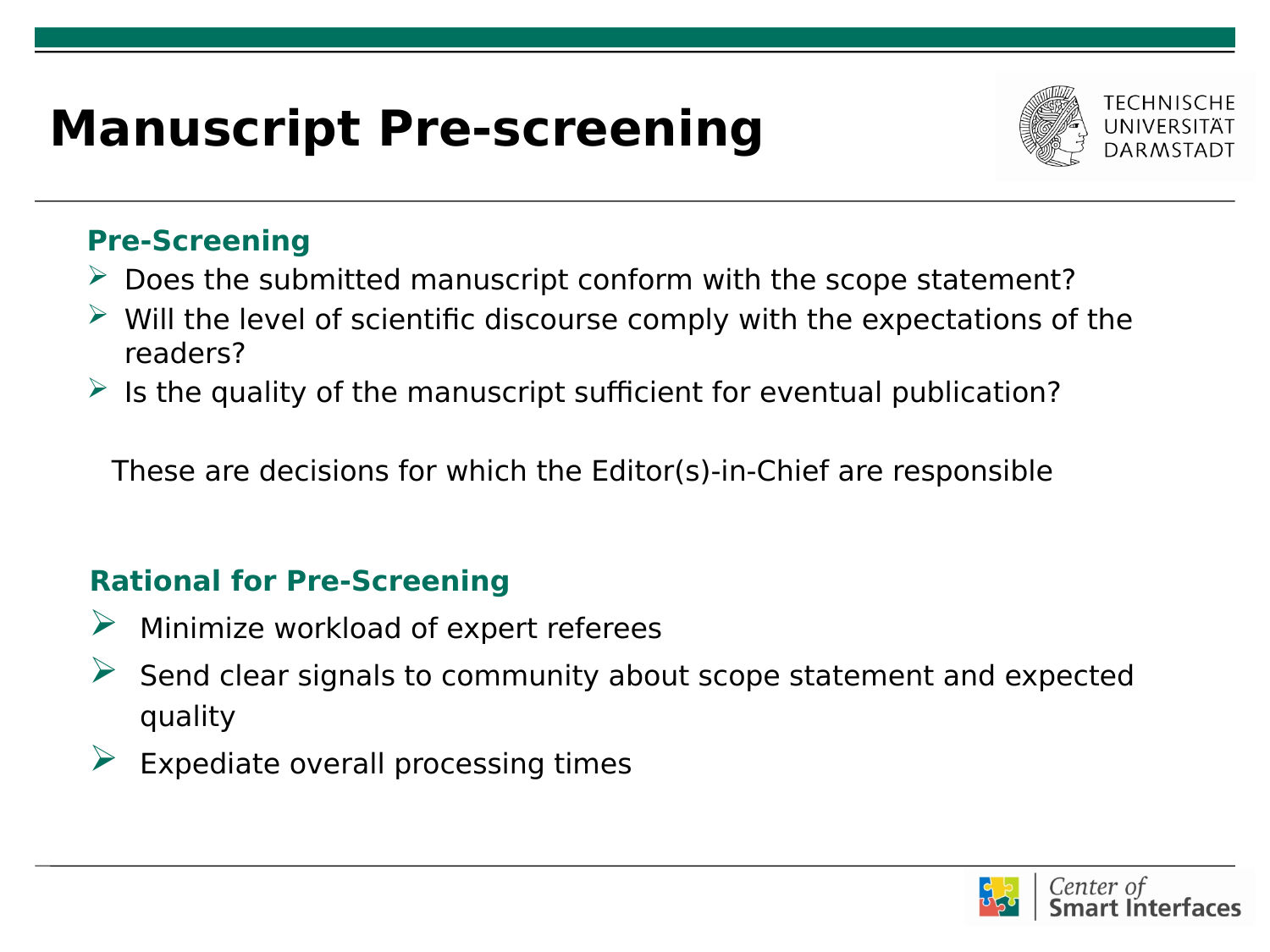

# Manuscript Pre-screening
Pre-Screening
Does the submitted manuscript conform with the scope statement?
Will the level of scientific discourse comply with the expectations of the readers?
Is the quality of the manuscript sufficient for eventual publication?

These are decisions for which the Editor(s)-in-Chief are responsible
Rational for Pre-Screening
Minimize workload of expert referees
Send clear signals to community about scope statement and expected quality
Expediate overall processing times